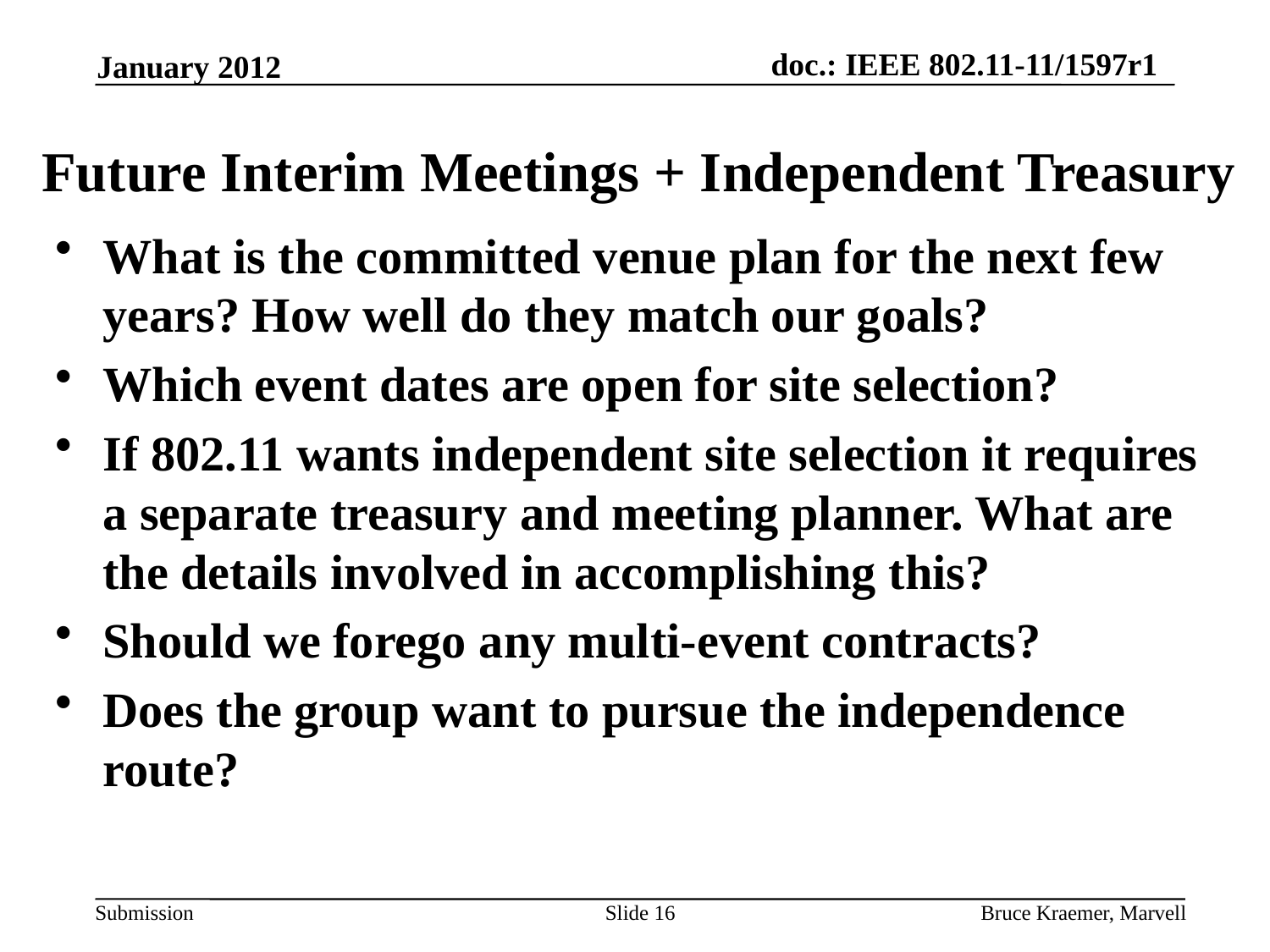

January 2012
# Future Interim Meetings + Independent Treasury
What is the committed venue plan for the next few years? How well do they match our goals?
Which event dates are open for site selection?
If 802.11 wants independent site selection it requires a separate treasury and meeting planner. What are the details involved in accomplishing this?
Should we forego any multi-event contracts?
Does the group want to pursue the independence route?

Slide 16
Bruce Kraemer, Marvell